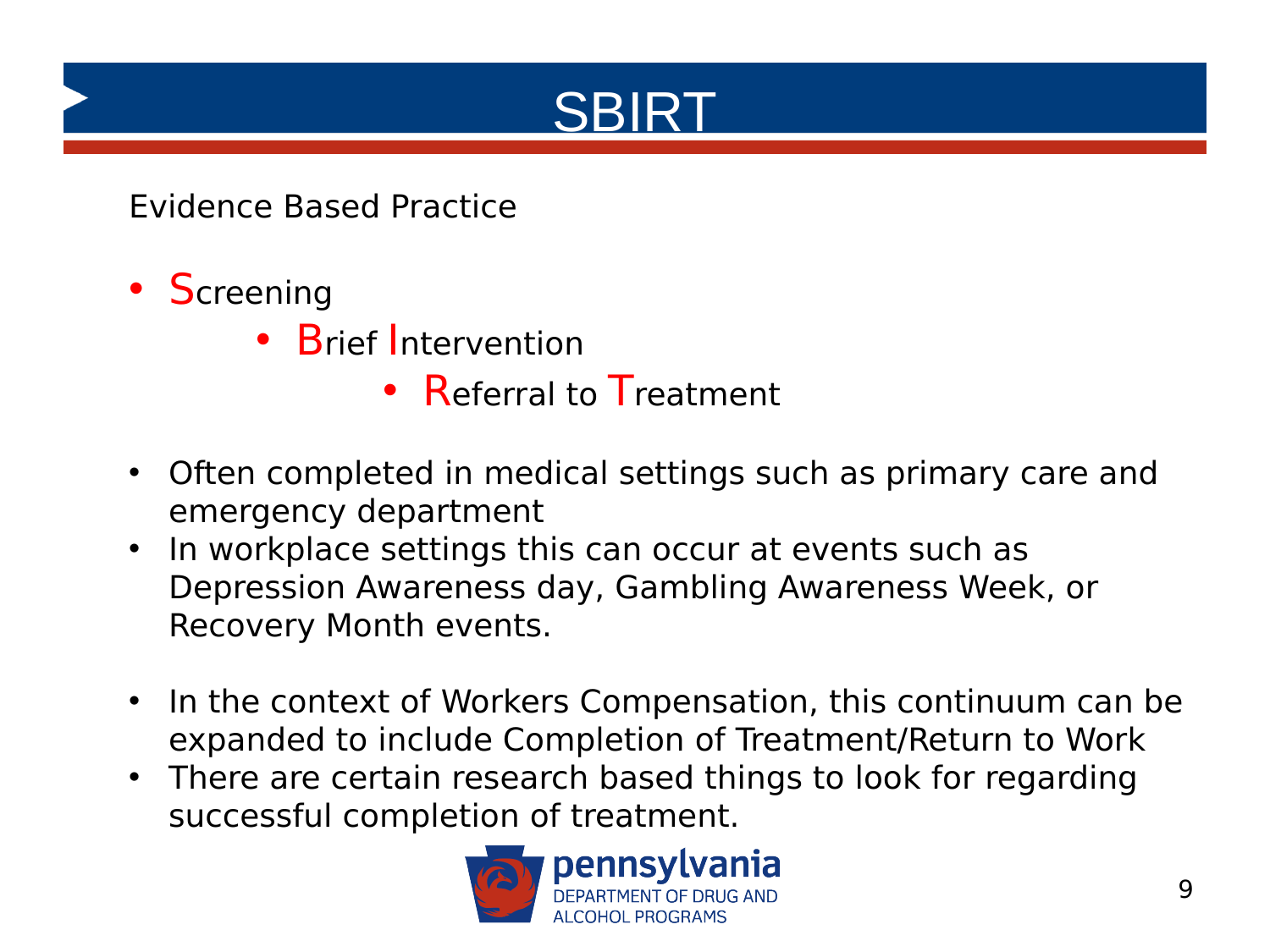

# SBIRT
Evidence Based Practice

Screening
Brief Intervention
Referral to Treatment

Often completed in medical settings such as primary care and emergency department
In workplace settings this can occur at events such as Depression Awareness day, Gambling Awareness Week, or Recovery Month events.

In the context of Workers Compensation, this continuum can be expanded to include Completion of Treatment/Return to Work
There are certain research based things to look for regarding successful completion of treatment.
9